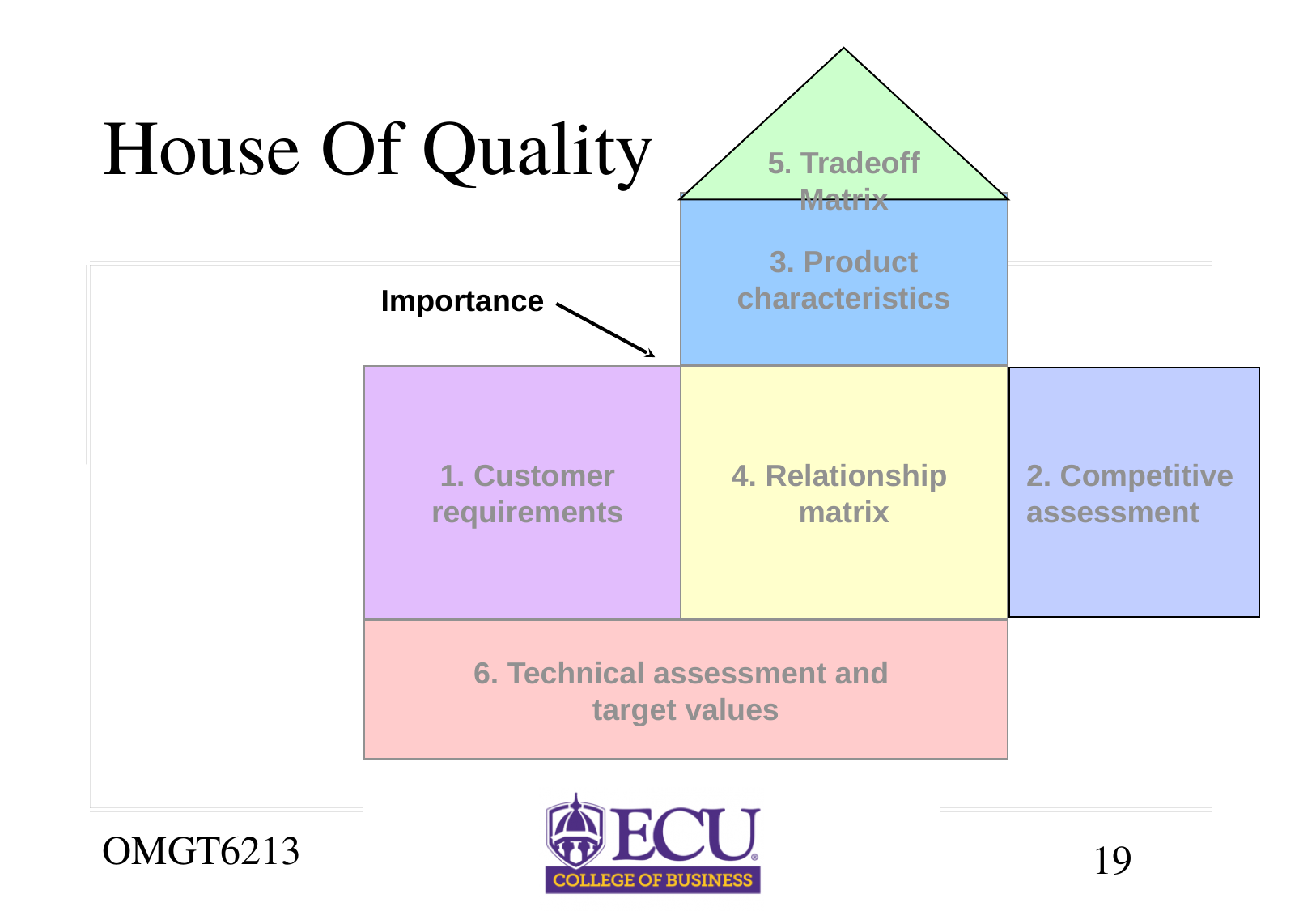

5. Tradeoff
Matrix
# House Of Quality
3. Product
characteristics

Importance

1. Customer
requirements
4. Relationship
matrix

2. Competitive
assessment
6. Technical assessment and
target values